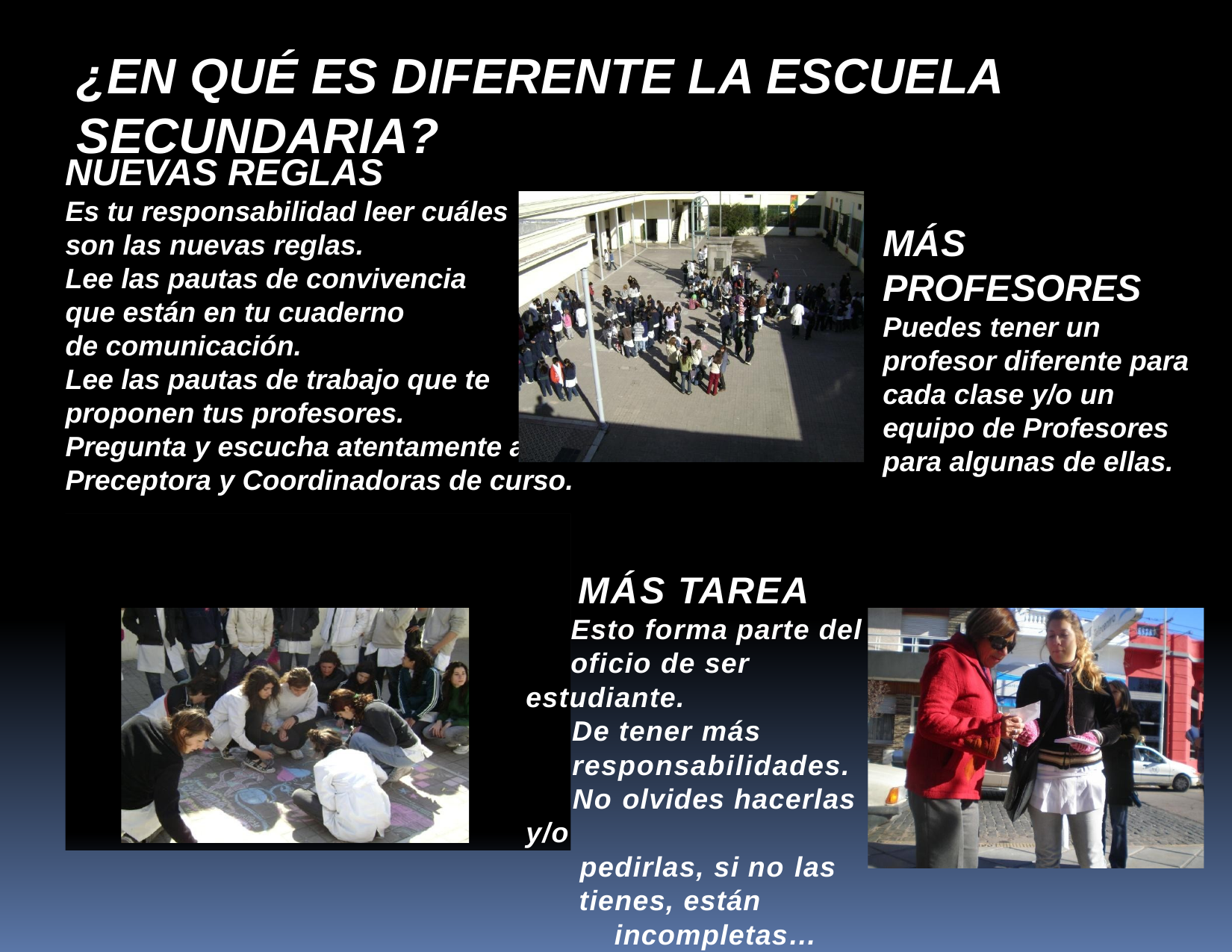

¿EN QUÉ ES DIFERENTE LA ESCUELA SECUNDARIA?

NUEVAS REGLAS
Es tu responsabilidad leer cuáles
son las nuevas reglas.
Lee las pautas de convivencia
que están en tu cuaderno
de comunicación.
Lee las pautas de trabajo que te
proponen tus profesores.
Pregunta y escucha atentamente a tu
Preceptora y Coordinadoras de curso.

MÁS PROFESORES
Puedes tener un
profesor diferente para
cada clase y/o un
equipo de Profesores
para algunas de ellas.

     MÁS TAREA
     Esto forma parte del
     oficio de ser estudiante.
     De tener más
     responsabilidades.
     No olvides hacerlas y/o
      pedirlas, si no las
      tienes, están
          incompletas…